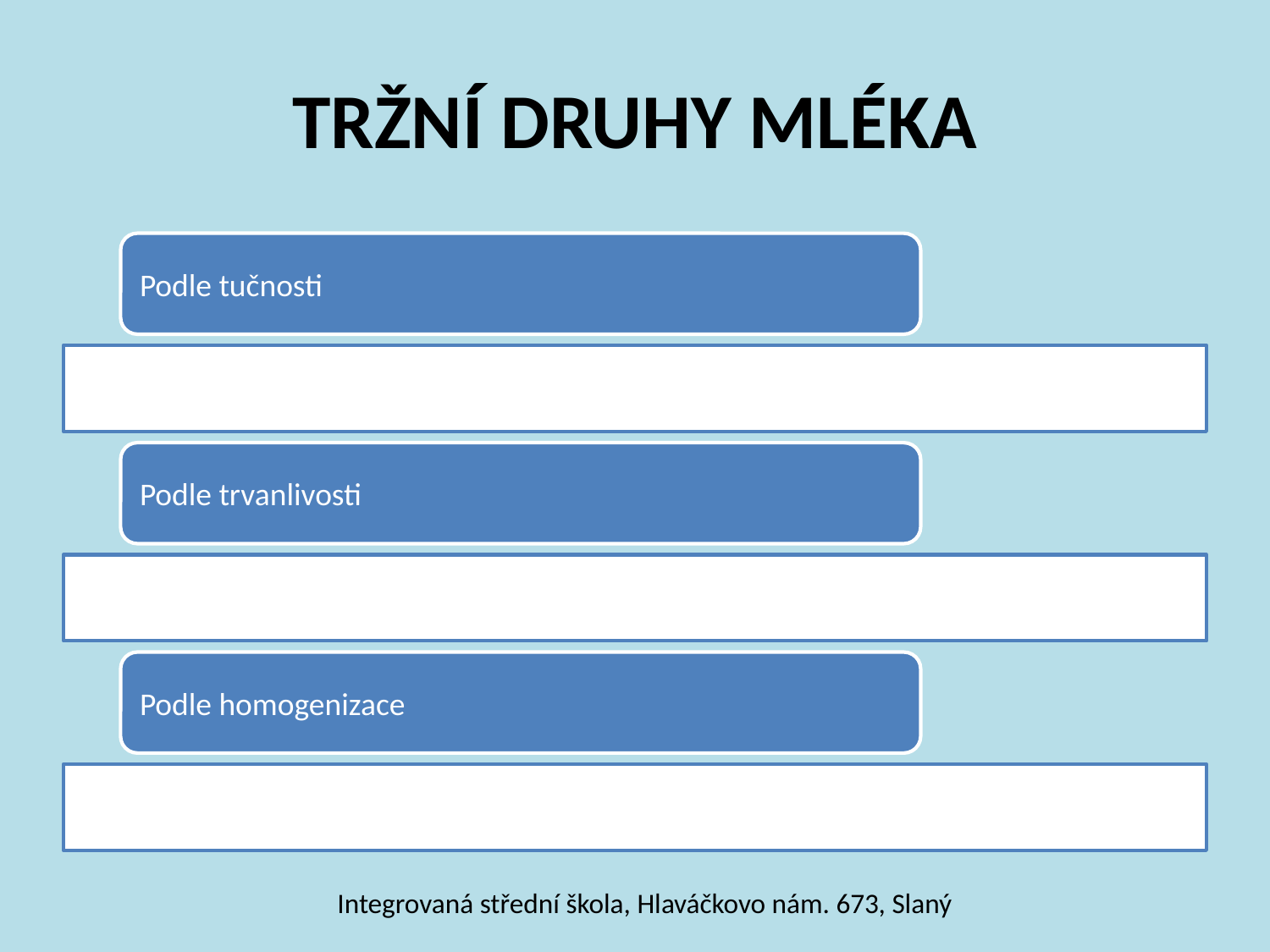

# TRŽNÍ DRUHY MLÉKA
Podle tučnosti
Podle trvanlivosti
Podle homogenizace
Integrovaná střední škola, Hlaváčkovo nám. 673, Slaný